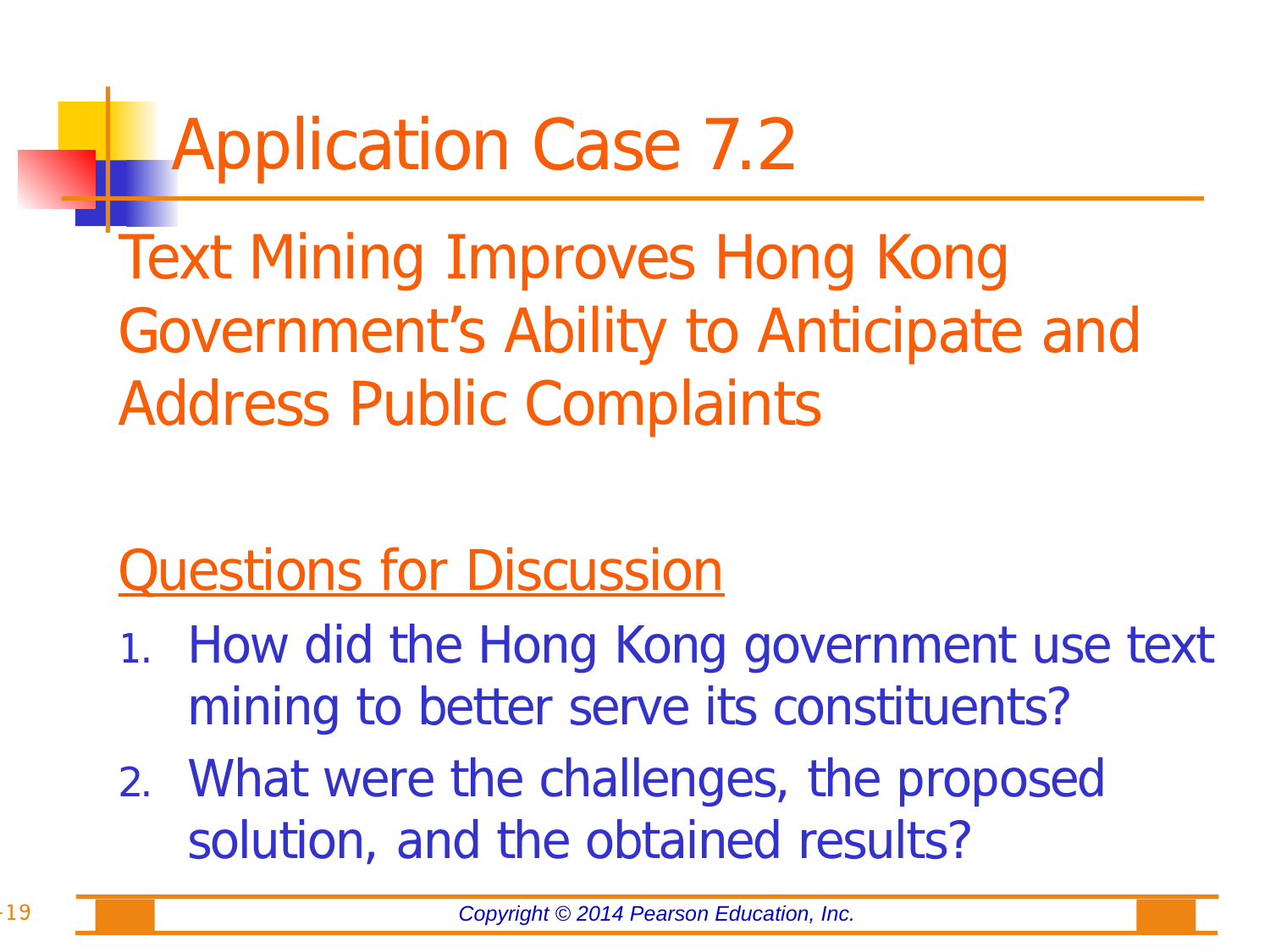

# Application Case 7.2
Text Mining Improves Hong Kong Government’s Ability to Anticipate and Address Public Complaints

Questions for Discussion
How did the Hong Kong government use text mining to better serve its constituents?
What were the challenges, the proposed solution, and the obtained results?